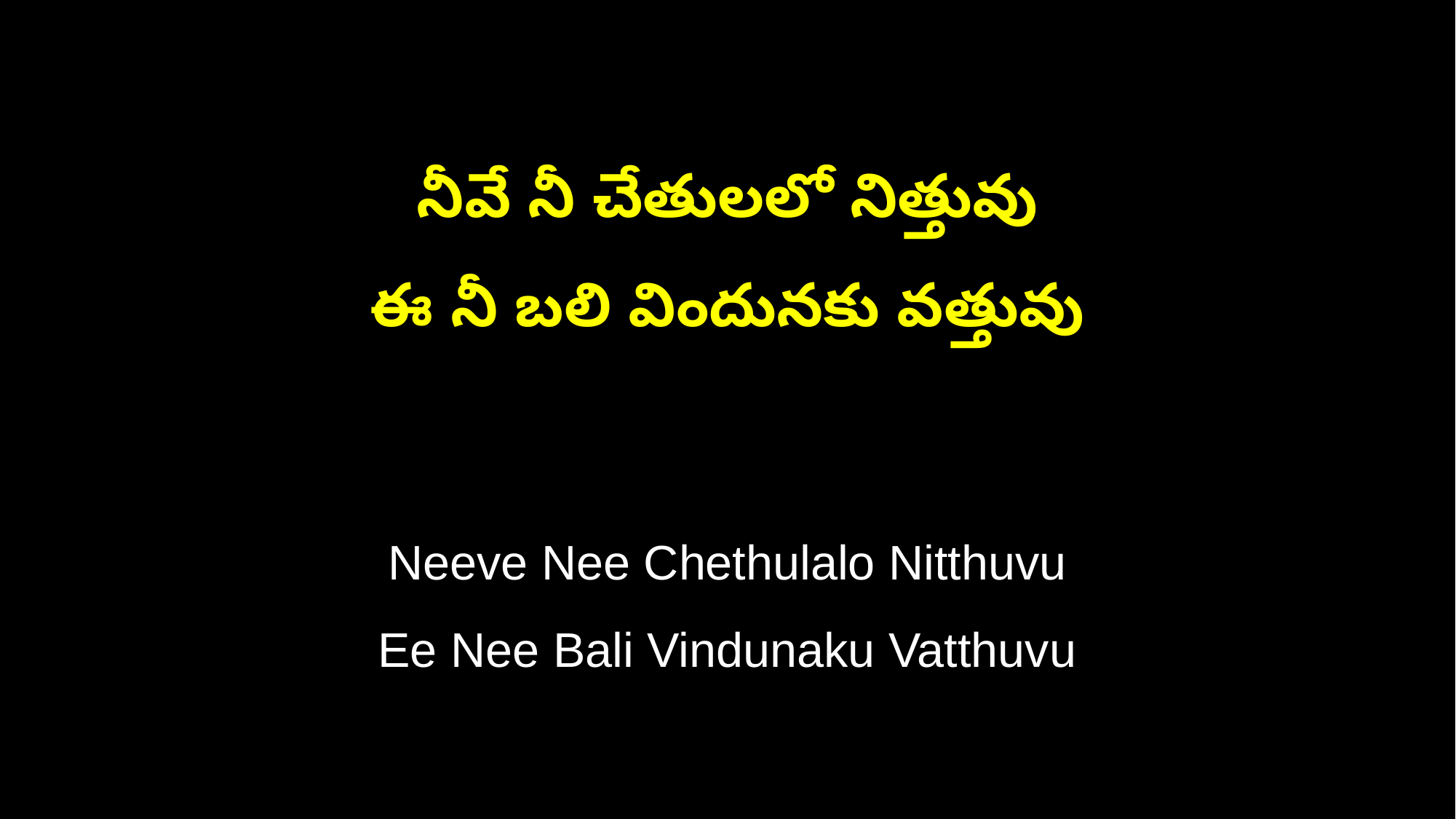

నీవే నీ చేతులలో నిత్తువు
ఈ నీ బలి విందునకు వత్తువు
Neeve Nee Chethulalo Nitthuvu
Ee Nee Bali Vindunaku Vatthuvu